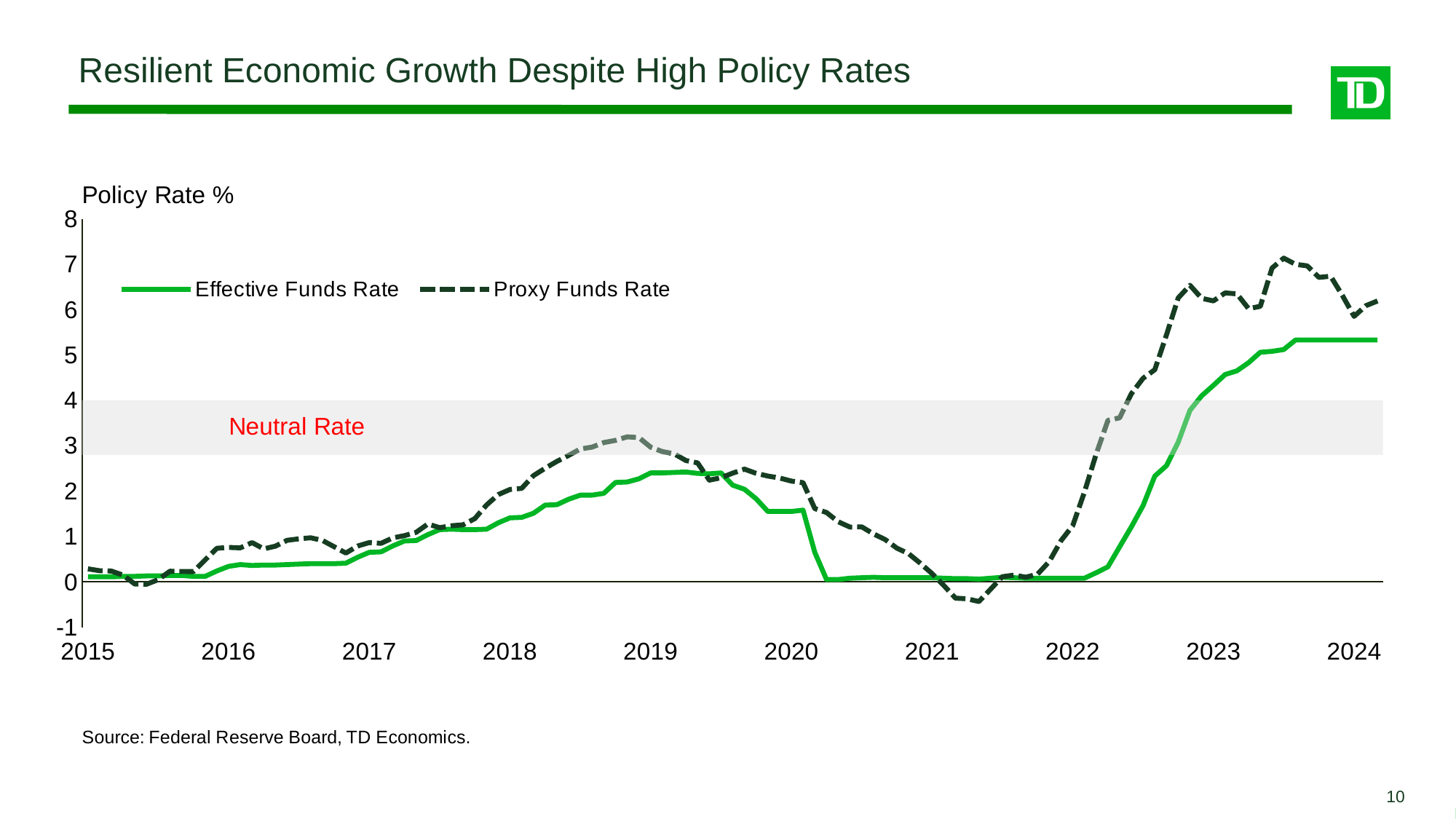

Resilient Economic Growth Despite High Policy Rates

### Chart

| Category |  |  |
|---|---|---|
| 42035 | 0.11 | 0.286404348561667 |
| 42063 | 0.11 | 0.24468727001130078 |
| 42094 | 0.11 | 0.2369755222383701 |
| 42124 | 0.12 | 0.14706473193939115 |
| 42155 | 0.12 | -0.04960481036188043 |
| 42185 | 0.13 | -0.05307934840591373 |
| 42216 | 0.13 | 0.04731946144885367 |
| 42247 | 0.14 | 0.23400462187287735 |
| 42277 | 0.14 | 0.22692623996676137 |
| 42308 | 0.12 | 0.225849486170014 |
| 42338 | 0.12 | 0.48378602260250886 |
| 42369 | 0.24 | 0.7391498212232708 |
| 42400 | 0.34 | 0.7583317411286421 |
| 42429 | 0.38 | 0.7483564641185574 |
| 42460 | 0.36 | 0.8644218829420535 |
| 42490 | 0.37 | 0.7261636539681123 |
| 42521 | 0.37 | 0.7860039802076977 |
| 42551 | 0.38 | 0.915582260127648 |
| 42582 | 0.39 | 0.9472528216140513 |
| 42613 | 0.4 | 0.9703992686756948 |
| 42643 | 0.4 | 0.9123964266780352 |
| 42674 | 0.4 | 0.7731307222572422 |
| 42704 | 0.41 | 0.6337308783045639 |
| 42735 | 0.54 | 0.7882024051084161 |
| 42766 | 0.65 | 0.8647661485690932 |
| 42794 | 0.66 | 0.8478903058875471 |
| 42825 | 0.79 | 0.9676712126160388 |
| 42855 | 0.9 | 1.0178095815056694 |
| 42886 | 0.91 | 1.0919308180510994 |
| 42916 | 1.04 | 1.2739574757994194 |
| 42947 | 1.15 | 1.1933749825255417 |
| 42978 | 1.16 | 1.2351828419462005 |
| 43008 | 1.15 | 1.2565333670424057 |
| 43039 | 1.15 | 1.3926681688445073 |
| 43069 | 1.16 | 1.6924627510354195 |
| 43100 | 1.3 | 1.9221085503558344 |
| 43131 | 1.41 | 2.035184255534624 |
| 43159 | 1.42 | 2.059405683665804 |
| 43190 | 1.51 | 2.340753496089838 |
| 43220 | 1.69 | 2.5029244548588876 |
| 43251 | 1.7 | 2.6544649410516246 |
| 43281 | 1.82 | 2.786126871446504 |
| 43312 | 1.91 | 2.9285329040920867 |
| 43343 | 1.91 | 2.9689923365327036 |
| 43373 | 1.95 | 3.069946176639029 |
| 43404 | 2.19 | 3.117824965515068 |
| 43434 | 2.2 | 3.1959171861280637 |
| 43465 | 2.27 | 3.179611372564532 |
| 43496 | 2.4 | 2.967864839694638 |
| 43524 | 2.4 | 2.8708438275427506 |
| 43555 | 2.41 | 2.822946175963658 |
| 43585 | 2.42 | 2.675073765061847 |
| 43616 | 2.39 | 2.62155647962954 |
| 43646 | 2.38 | 2.2405253353523156 |
| 43677 | 2.4 | 2.2927305185502047 |
| 43708 | 2.13 | 2.3956864720366084 |
| 43738 | 2.04 | 2.4835225043428037 |
| 43769 | 1.83 | 2.3900740793039303 |
| 43799 | 1.55 | 2.330479194881273 |
| 43830 | 1.55 | 2.288100833621695 |
| 43861 | 1.55 | 2.220180367459508 |
| 43890 | 1.58 | 2.186113424404581 |
| 43921 | 0.65 | 1.6133129174779721 |
| 43951 | 0.05 | 1.5269391286555343 |
| 43982 | 0.05 | 1.32386119812237 |
| 44012 | 0.08 | 1.2061048416090658 |
| 44043 | 0.09 | 1.2118392826485982 |
| 44074 | 0.1 | 1.0566471878625276 |
| 44104 | 0.09 | 0.9326749922194785 |
| 44135 | 0.09 | 0.7417368769497411 |
| 44165 | 0.09 | 0.6210797796391033 |
| 44196 | 0.09 | 0.4092725477584238 |
| 44227 | 0.09 | 0.18201168808933513 |
| 44255 | 0.08 | -0.0799758564532245 |
| 44286 | 0.07 | -0.3598263295408746 |
| 44316 | 0.07 | -0.37415207213744395 |
| 44347 | 0.06 | -0.4346364242160258 |
| 44377 | 0.08 | -0.1611818789287981 |
| 44408 | 0.1 | 0.11323891291162164 |
| 44439 | 0.09 | 0.14746552190693102 |
| 44469 | 0.08 | 0.10144304929767989 |
| 44500 | 0.08 | 0.1690819904944203 |
| 44530 | 0.08 | 0.44697350827050597 |
| 44561 | 0.08 | 0.9058063848732048 |
| 44592 | 0.08 | 1.2374840730164456 |
| 44620 | 0.08 | 1.9769839314598594 |
| 44651 | 0.2 | 2.8162268885659856 |
| 44681 | 0.33 | 3.5590108718725 |
| 44712 | 0.77 | 3.6142510896866913 |
| 44742 | 1.21 | 4.145358647712624 |
| 44773 | 1.68 | 4.485929269776094 |
| 44804 | 2.33 | 4.675829966789731 |
| 44834 | 2.56 | 5.443736655361212 |
| 44865 | 3.08 | 6.258389676149752 |
| 44895 | 3.78 | 6.535724297008942 |
| 44926 | 4.1 | 6.248752986211954 |
| 44957 | 4.33 | 6.19214164129545 |
| 44985 | 4.57 | 6.367902297520202 |
| 45016 | 4.65 | 6.347203119793355 |
| 45046 | 4.83 | 6.021119911355729 |
| 45077 | 5.06 | 6.072098963000048 |
| 45107 | 5.08 | 6.9154044724417 |
| 45138 | 5.12 | 7.134689113633377 |
| 45169 | 5.33 | 6.998464953751627 |
| 45199 | 5.33 | 6.964396807774684 |
| 45230 | 5.33 | 6.709633737844359 |
| 45260 | 5.33 | 6.735726137809451 |
| 45291 | 5.33 | 6.312035140207999 |
| 45322 | 5.33 | 5.850261676862333 |
| 45351 | 5.33 | 6.085860898418654 |
| 45382 | 5.33 | 6.191233534844599 |
10